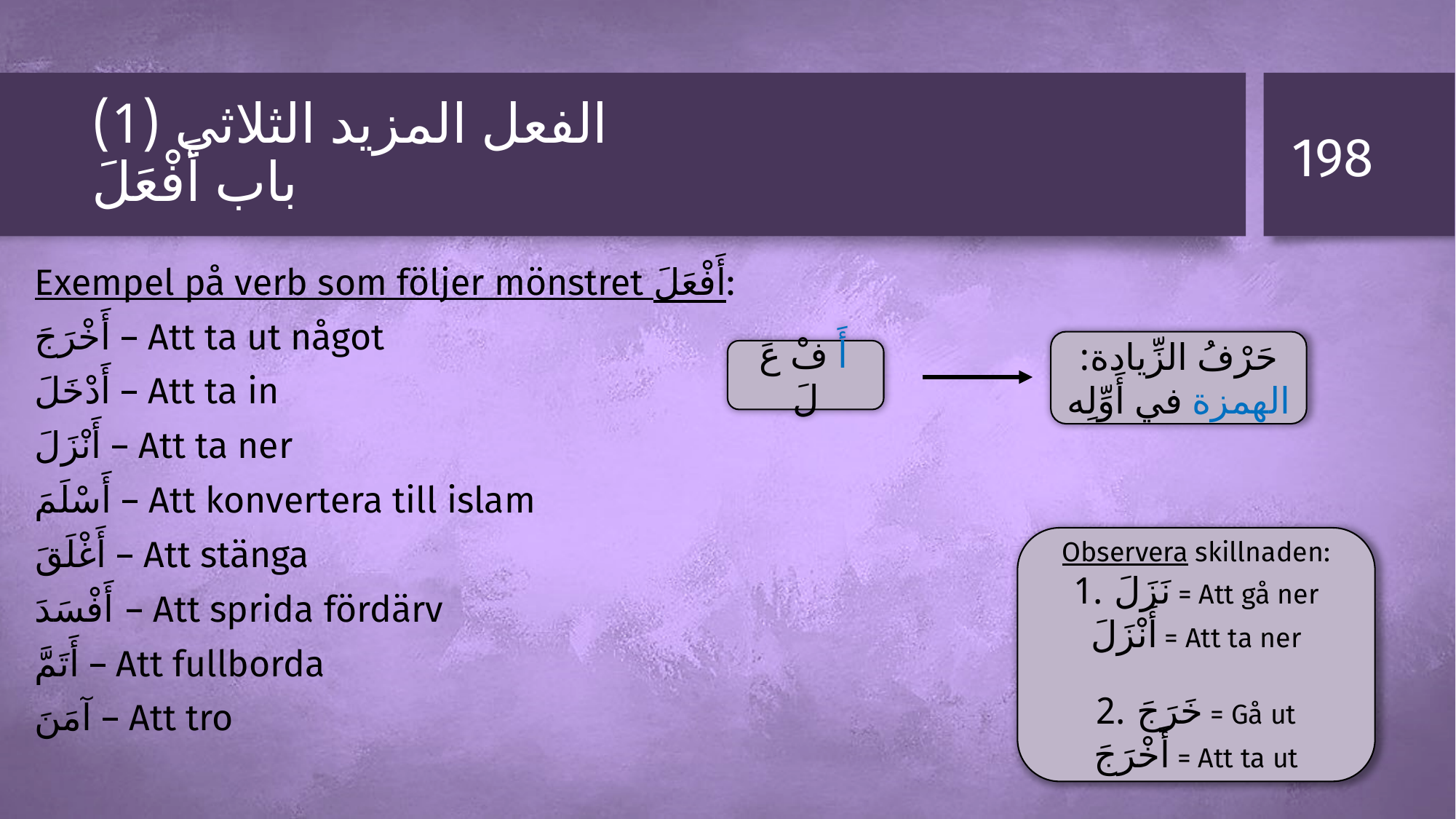

198
# الفعل المزيد الثلاثي (1) باب أَفْعَلَ
Exempel på verb som följer mönstret أَفْعَلَ:
أَخْرَجَ – Att ta ut något
أَدْخَلَ – Att ta in
أَنْزَلَ – Att ta ner
أَسْلَمَ – Att konvertera till islam
أَغْلَقَ – Att stänga
أَفْسَدَ – Att sprida fördärv
أَتَمَّ – Att fullborda
آمَنَ – Att tro

حَرْفُ الزِّيادة: الهمزة في أَوِّلِه
أَ فْ عَ لَ
Observera skillnaden:
نَزَلَ = Att gå ner
أَنْزَلَ = Att ta ner

خَرَجَ = Gå ut
أَخْرَجَ = Att ta ut